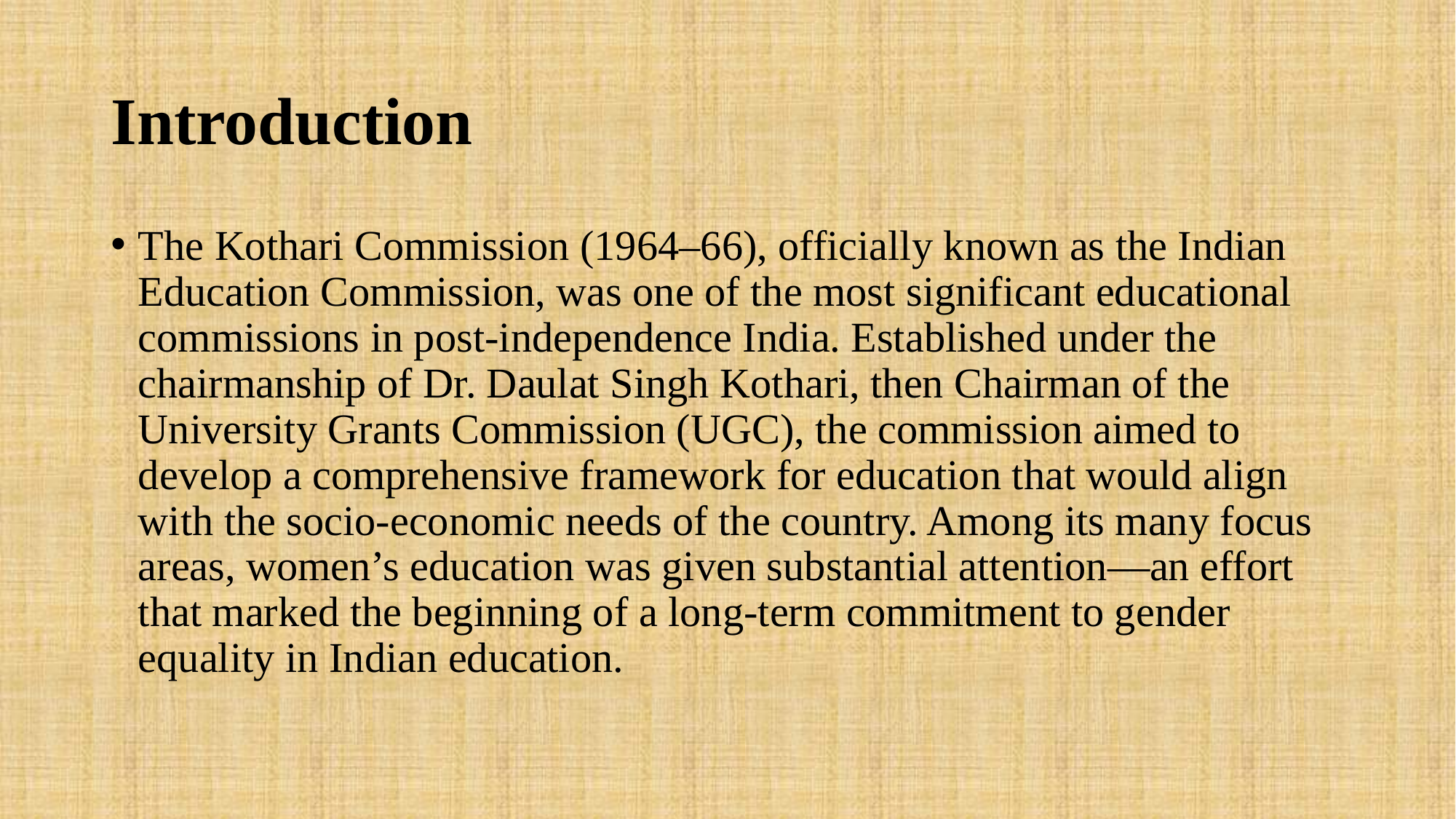

# Introduction
The Kothari Commission (1964–66), officially known as the Indian Education Commission, was one of the most significant educational commissions in post-independence India. Established under the chairmanship of Dr. Daulat Singh Kothari, then Chairman of the University Grants Commission (UGC), the commission aimed to develop a comprehensive framework for education that would align with the socio-economic needs of the country. Among its many focus areas, women’s education was given substantial attention—an effort that marked the beginning of a long-term commitment to gender equality in Indian education.